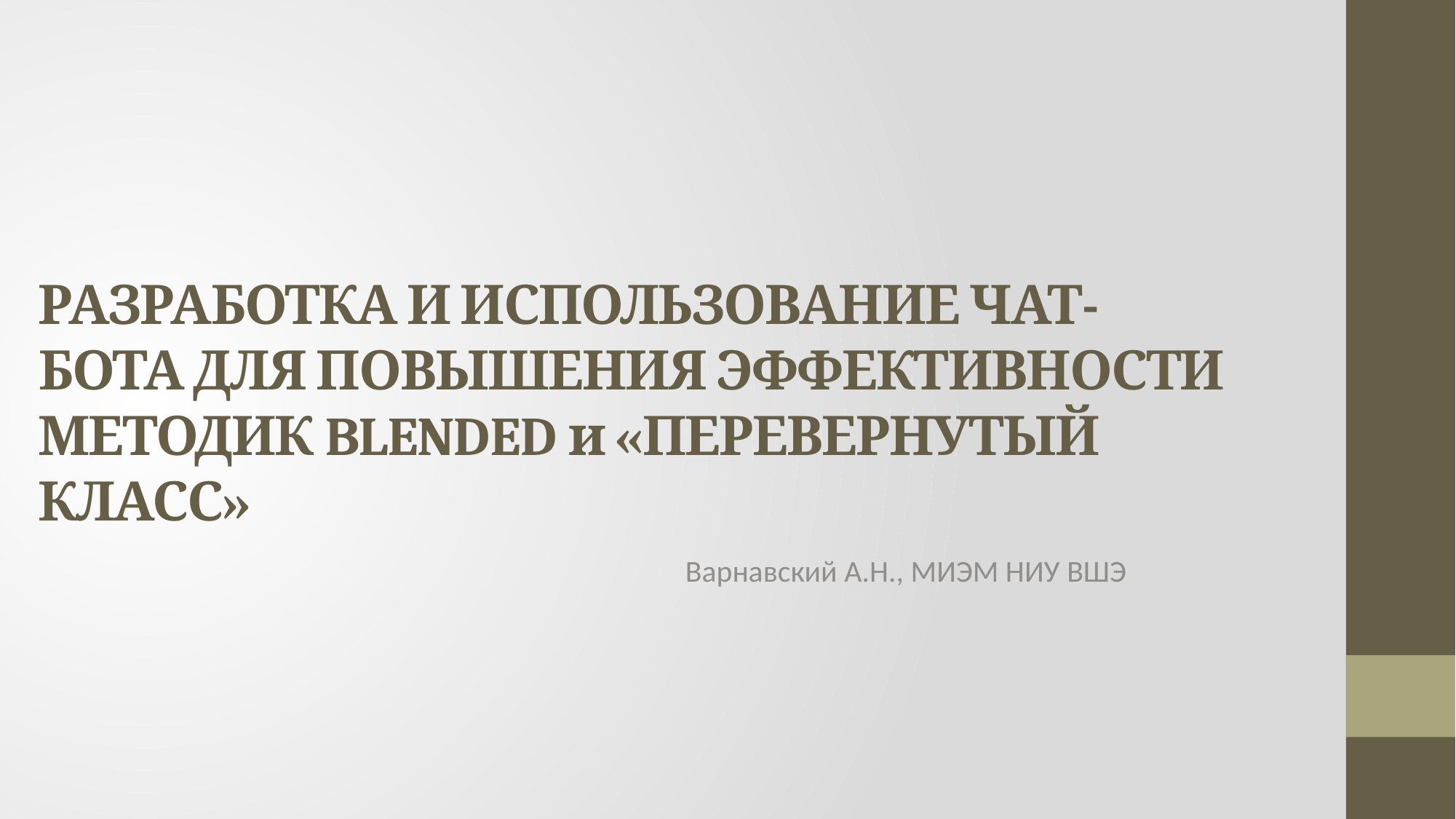

# РАЗРАБОТКА И ИСПОЛЬЗОВАНИЕ ЧАТ-БОТА ДЛЯ ПОВЫШЕНИЯ ЭФФЕКТИВНОСТИ МЕТОДИК BLENDED и «ПЕРЕВЕРНУТЫЙ КЛАСС»
Варнавский А.Н., МИЭМ НИУ ВШЭ